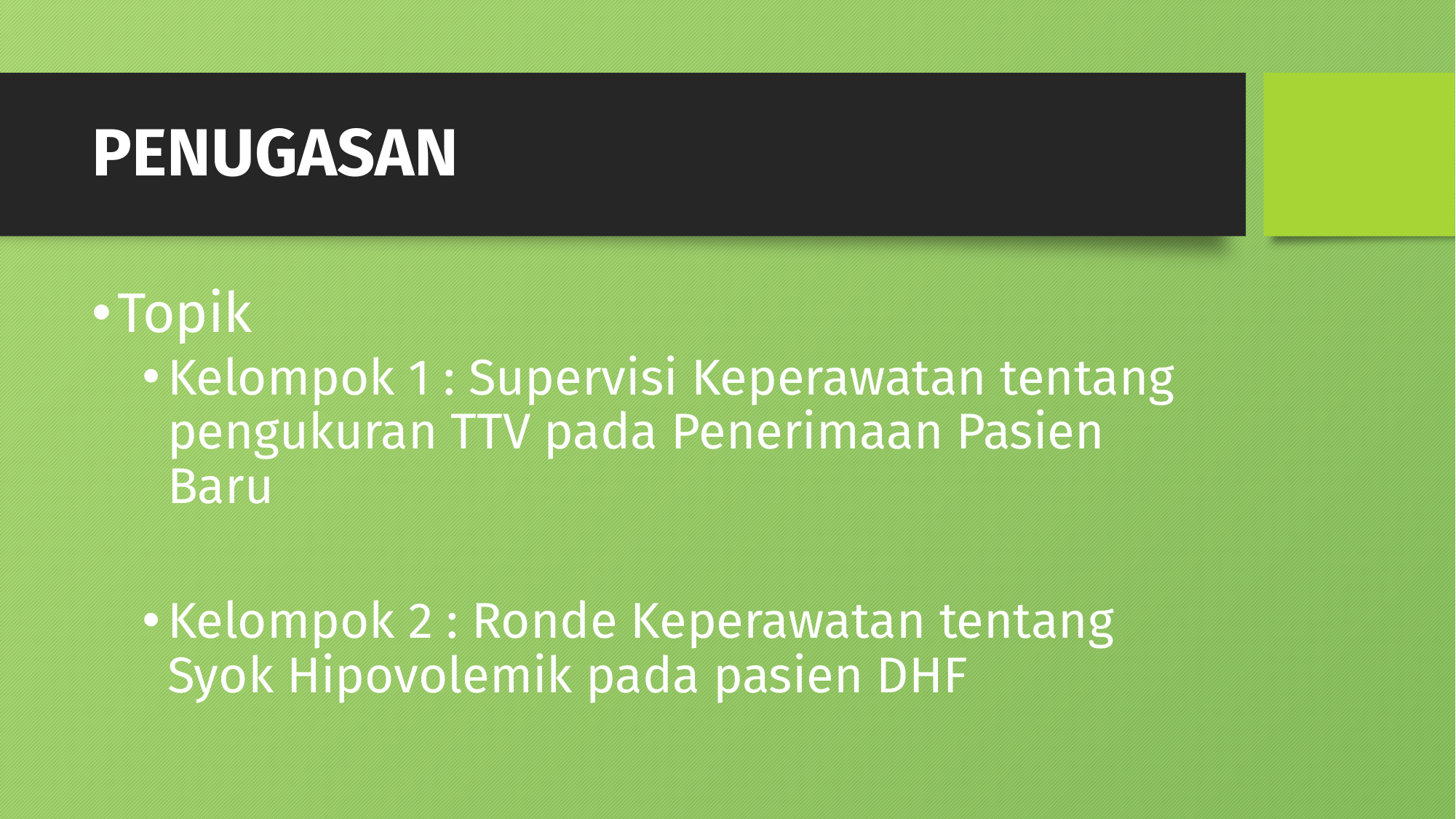

# PENUGASAN
Topik
Kelompok 1 : Supervisi Keperawatan tentang pengukuran TTV pada Penerimaan Pasien Baru

Kelompok 2 : Ronde Keperawatan tentang Syok Hipovolemik pada pasien DHF